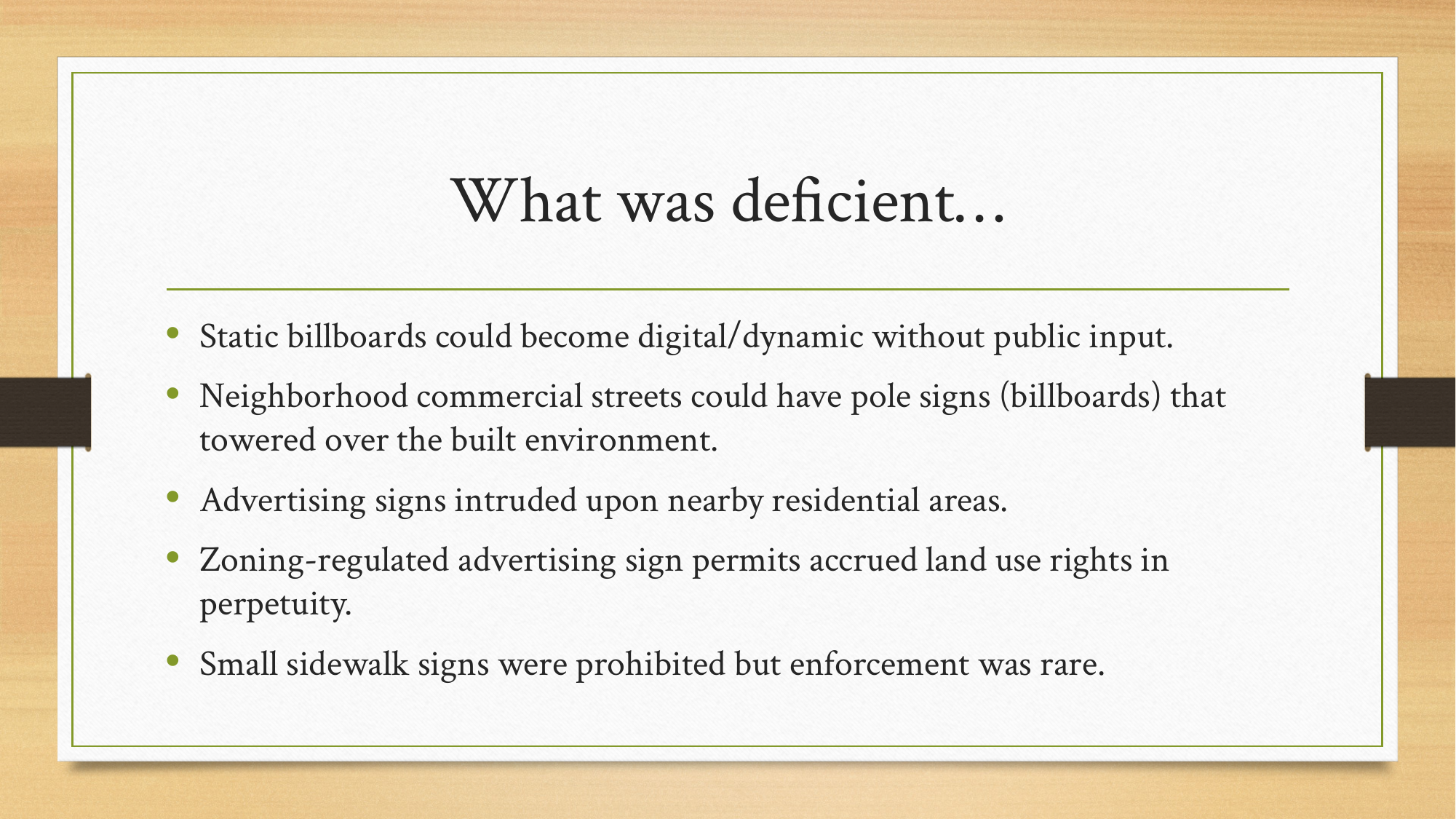

# What was deficient…
Static billboards could become digital/dynamic without public input.
Neighborhood commercial streets could have pole signs (billboards) that towered over the built environment.
Advertising signs intruded upon nearby residential areas.
Zoning-regulated advertising sign permits accrued land use rights in perpetuity.
Small sidewalk signs were prohibited but enforcement was rare.